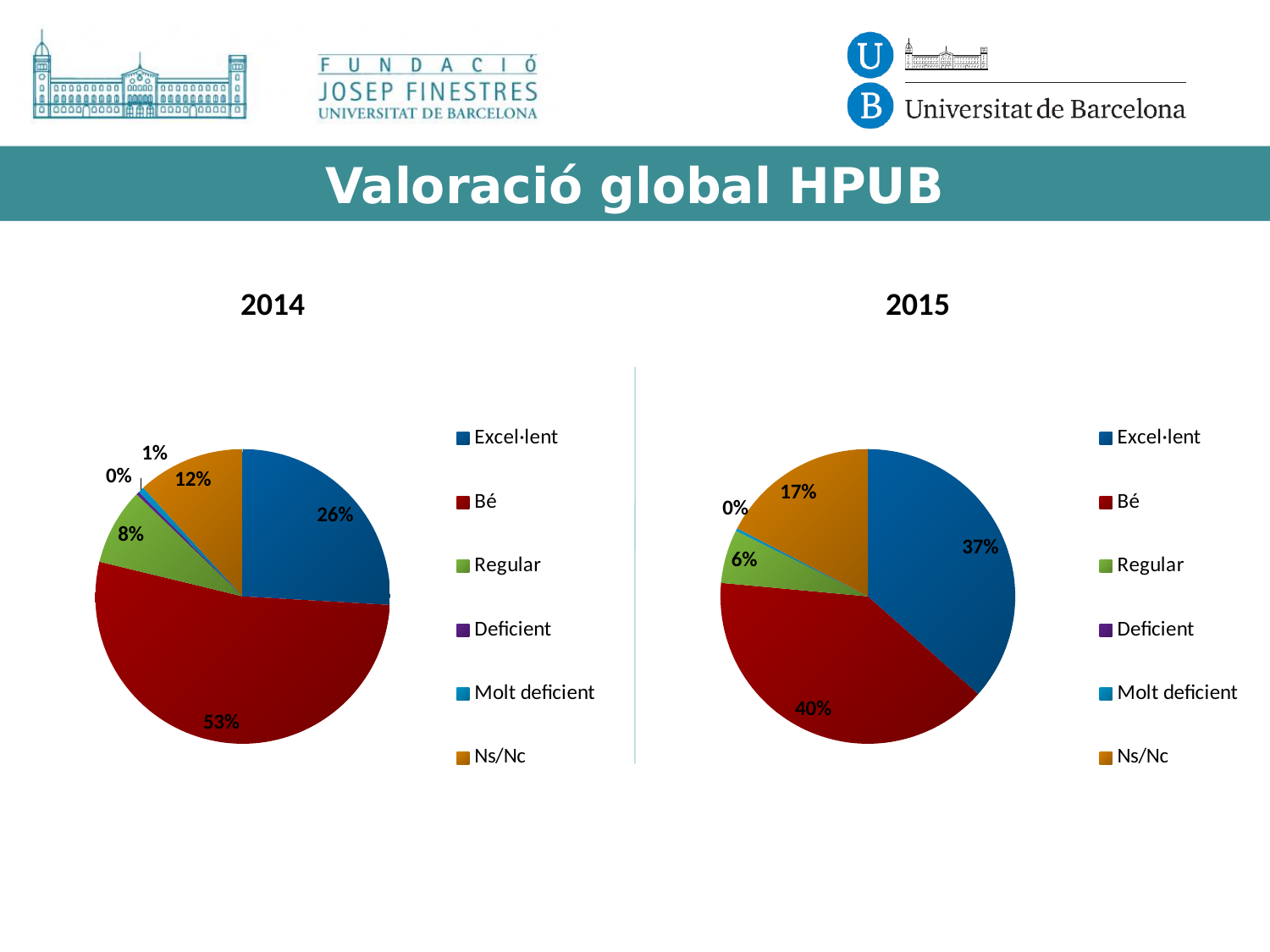

# Valoració global HPUB

### Chart

| Category | Ventas |
|---|---|
| Excel·lent | 77.0 |
| Bé | 157.0 |
| Regular | 25.0 |
| Deficient | 1.0 |
| Molt deficient | 2.0 |
| Ns/Nc | 35.0 |

### Chart

| Category | Ventas |
|---|---|
| Excel·lent | 118.0 |
| Bé | 129.0 |
| Regular | 19.0 |
| Deficient | None |
| Molt deficient | 1.0 |
| Ns/Nc | 56.0 |
2014
2015